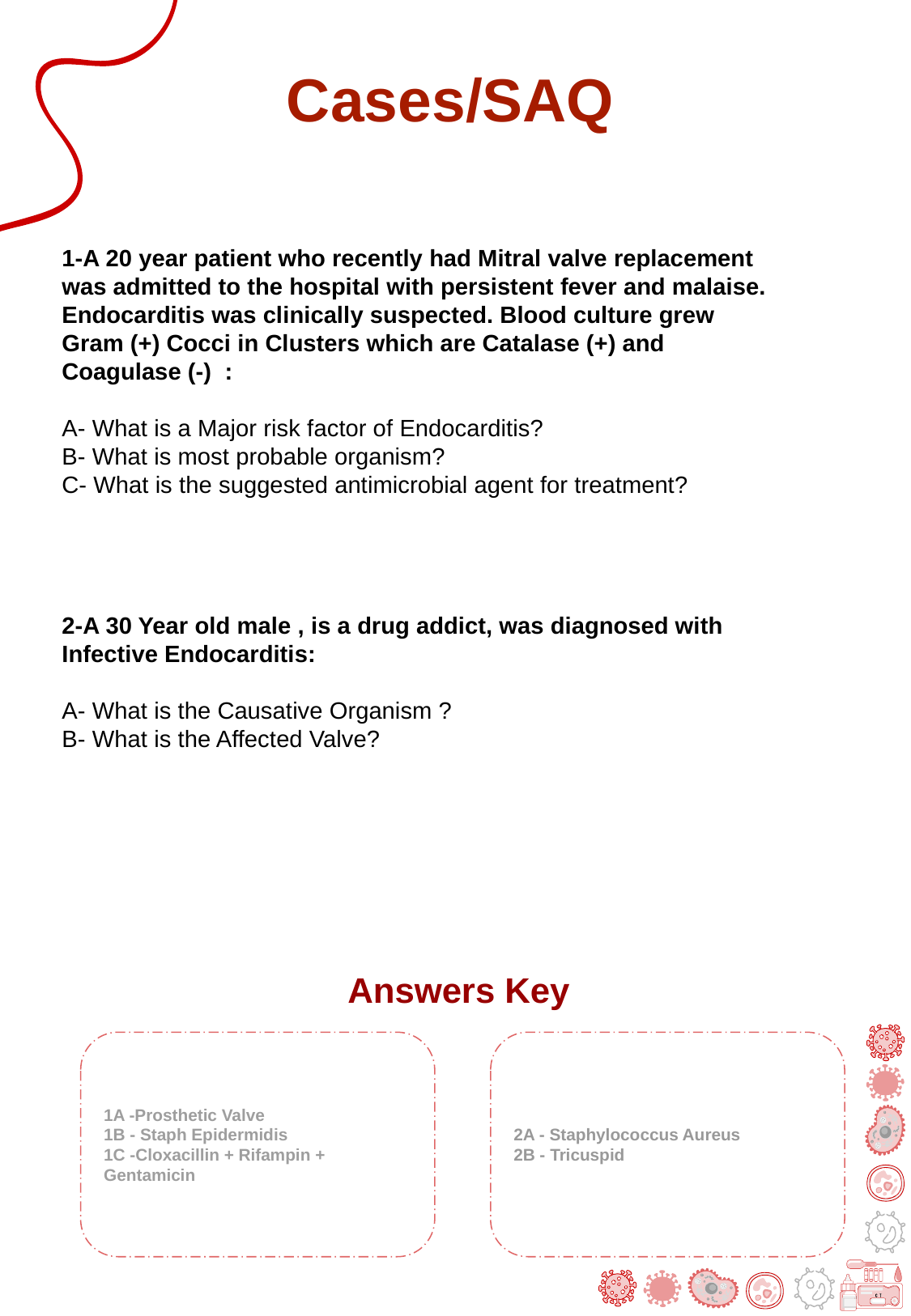

# Cases/SAQ

1-A 20 year patient who recently had Mitral valve replacement was admitted to the hospital with persistent fever and malaise. Endocarditis was clinically suspected. Blood culture grew Gram (+) Cocci in Clusters which are Catalase (+) and Coagulase (-)  :

A- What is a Major risk factor of Endocarditis?
B- What is most probable organism?
C- What is the suggested antimicrobial agent for treatment?

2-A 30 Year old male , is a drug addict, was diagnosed with Infective Endocarditis:

A- What is the Causative Organism ?
B- What is the Affected Valve?
Answers Key
1A -Prosthetic Valve
1B - Staph Epidermidis
1C -Cloxacillin + Rifampin + Gentamicin
2A - Staphylococcus Aureus
2B - Tricuspid